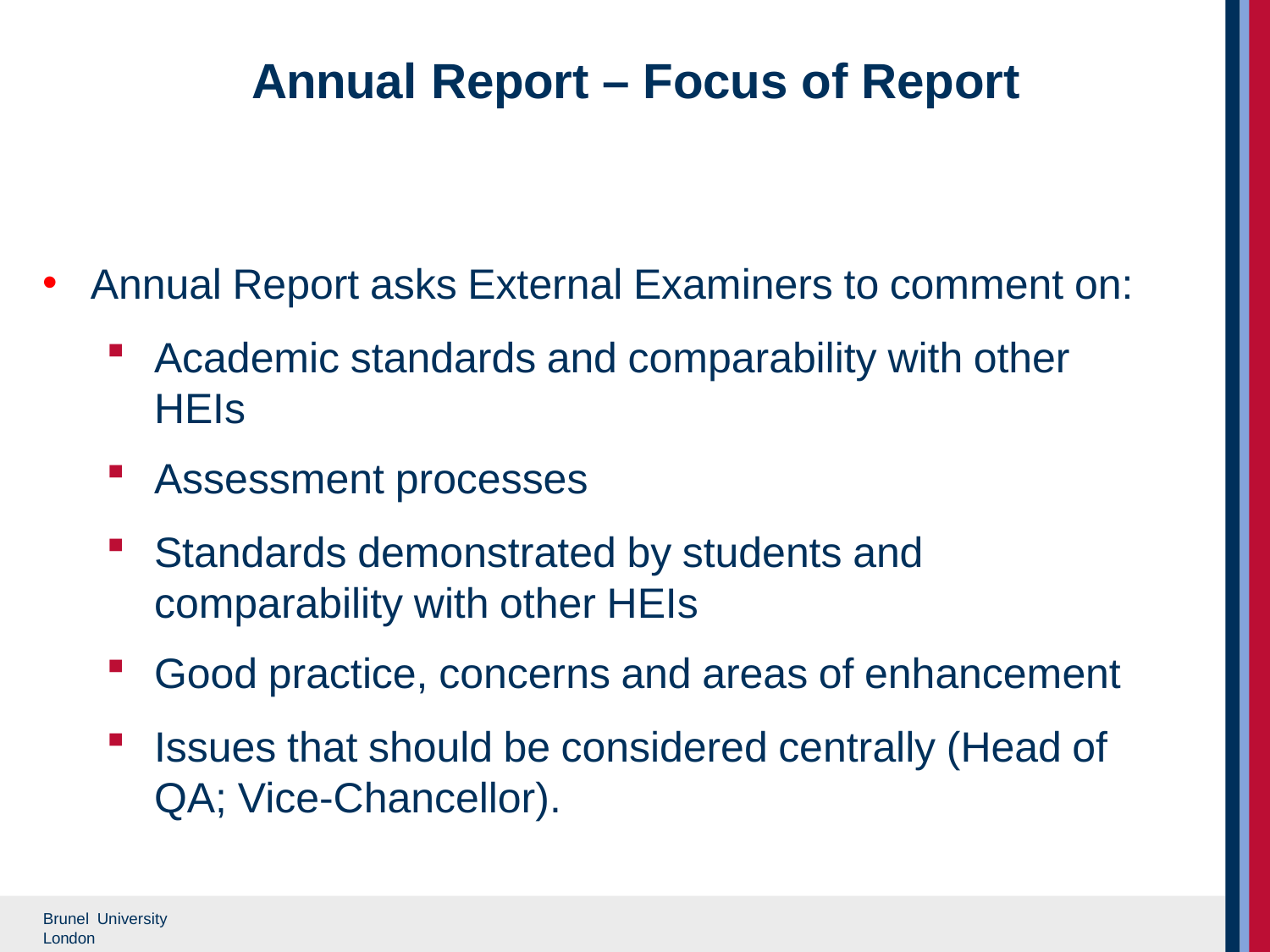

# Annual Report – Focus of Report
Annual Report asks External Examiners to comment on:
Academic standards and comparability with other HEIs
Assessment processes
Standards demonstrated by students and comparability with other HEIs
Good practice, concerns and areas of enhancement
Issues that should be considered centrally (Head of QA; Vice-Chancellor).
Brunel  University  London